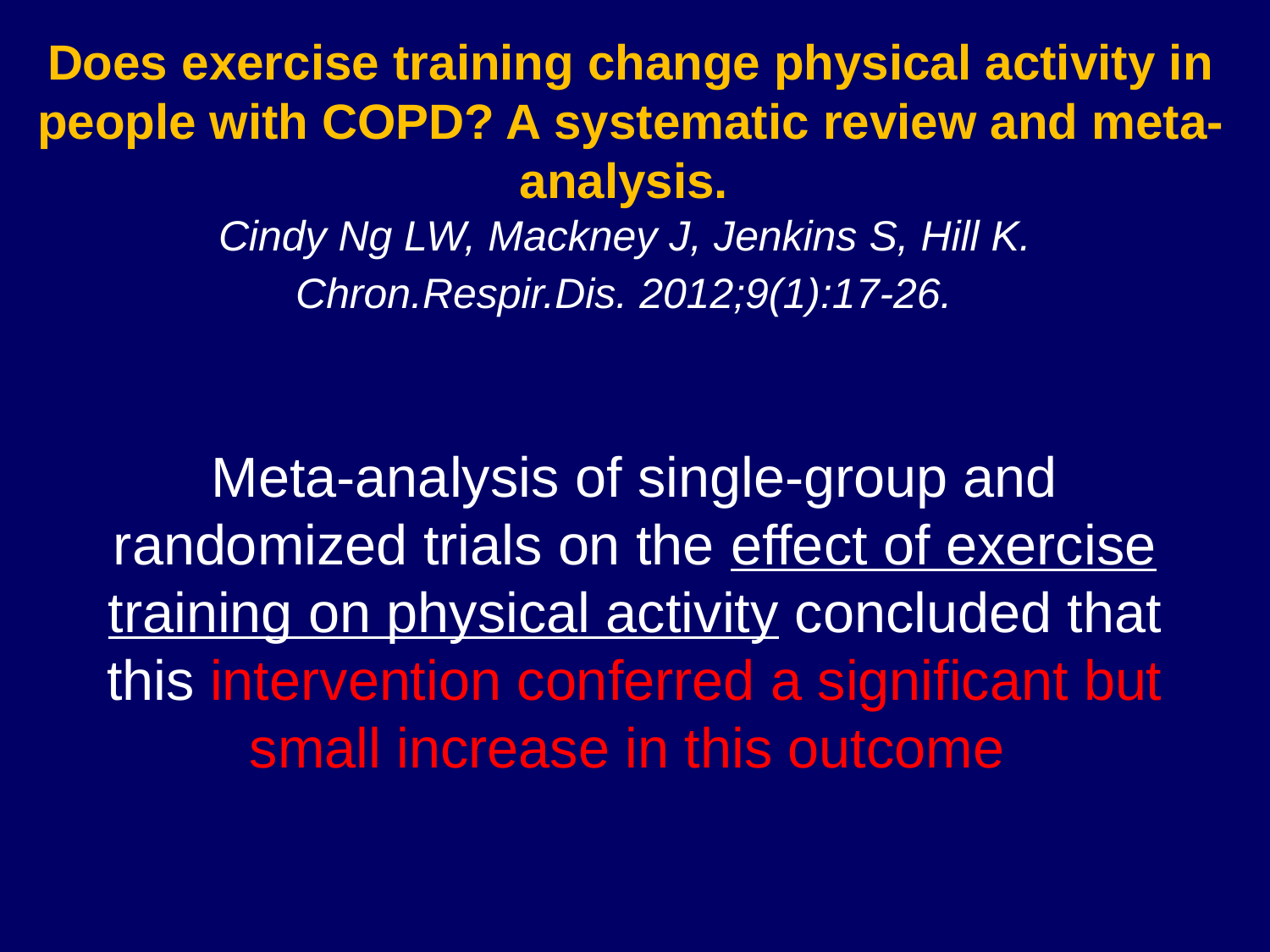

Does exercise training change physical activity in people with COPD? A systematic review and meta-analysis.
Cindy Ng LW, Mackney J, Jenkins S, Hill K.
Chron.Respir.Dis. 2012;9(1):17-26.
Meta-analysis of single-group and randomized trials on the effect of exercise training on physical activity concluded that this intervention conferred a significant but small increase in this outcome